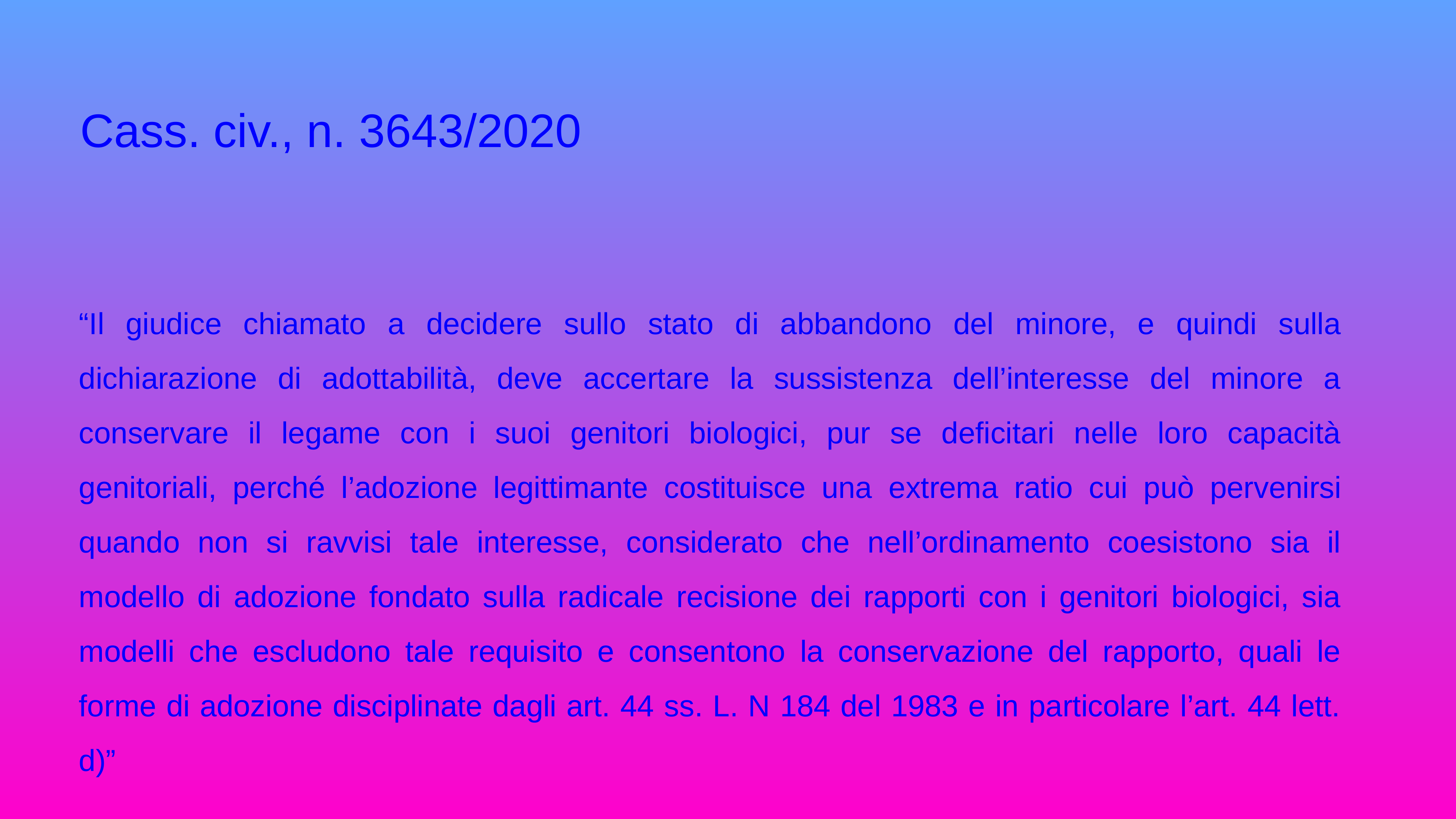

Cass. civ., n. 3643/2020
“Il giudice chiamato a decidere sullo stato di abbandono del minore, e quindi sulla dichiarazione di adottabilità, deve accertare la sussistenza dell’interesse del minore a conservare il legame con i suoi genitori biologici, pur se deficitari nelle loro capacità genitoriali, perché l’adozione legittimante costituisce una extrema ratio cui può pervenirsi quando non si ravvisi tale interesse, considerato che nell’ordinamento coesistono sia il modello di adozione fondato sulla radicale recisione dei rapporti con i genitori biologici, sia modelli che escludono tale requisito e consentono la conservazione del rapporto, quali le forme di adozione disciplinate dagli art. 44 ss. L. N 184 del 1983 e in particolare l’art. 44 lett. d)”